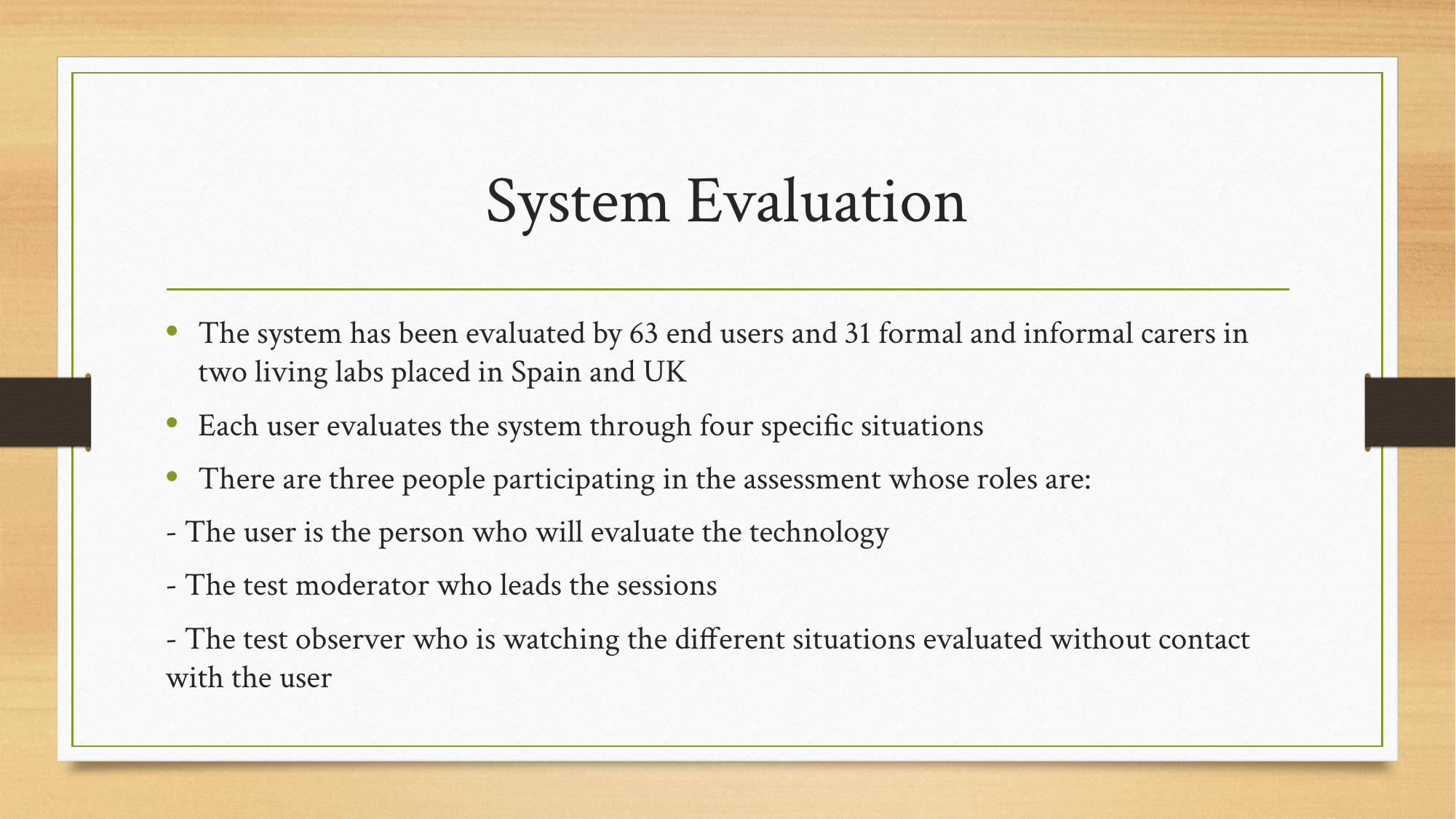

# System Evaluation
The system has been evaluated by 63 end users and 31 formal and informal carers in two living labs placed in Spain and UK
Each user evaluates the system through four specific situations
There are three people participating in the assessment whose roles are:
- The user is the person who will evaluate the technology
- The test moderator who leads the sessions
- The test observer who is watching the different situations evaluated without contact     with the user